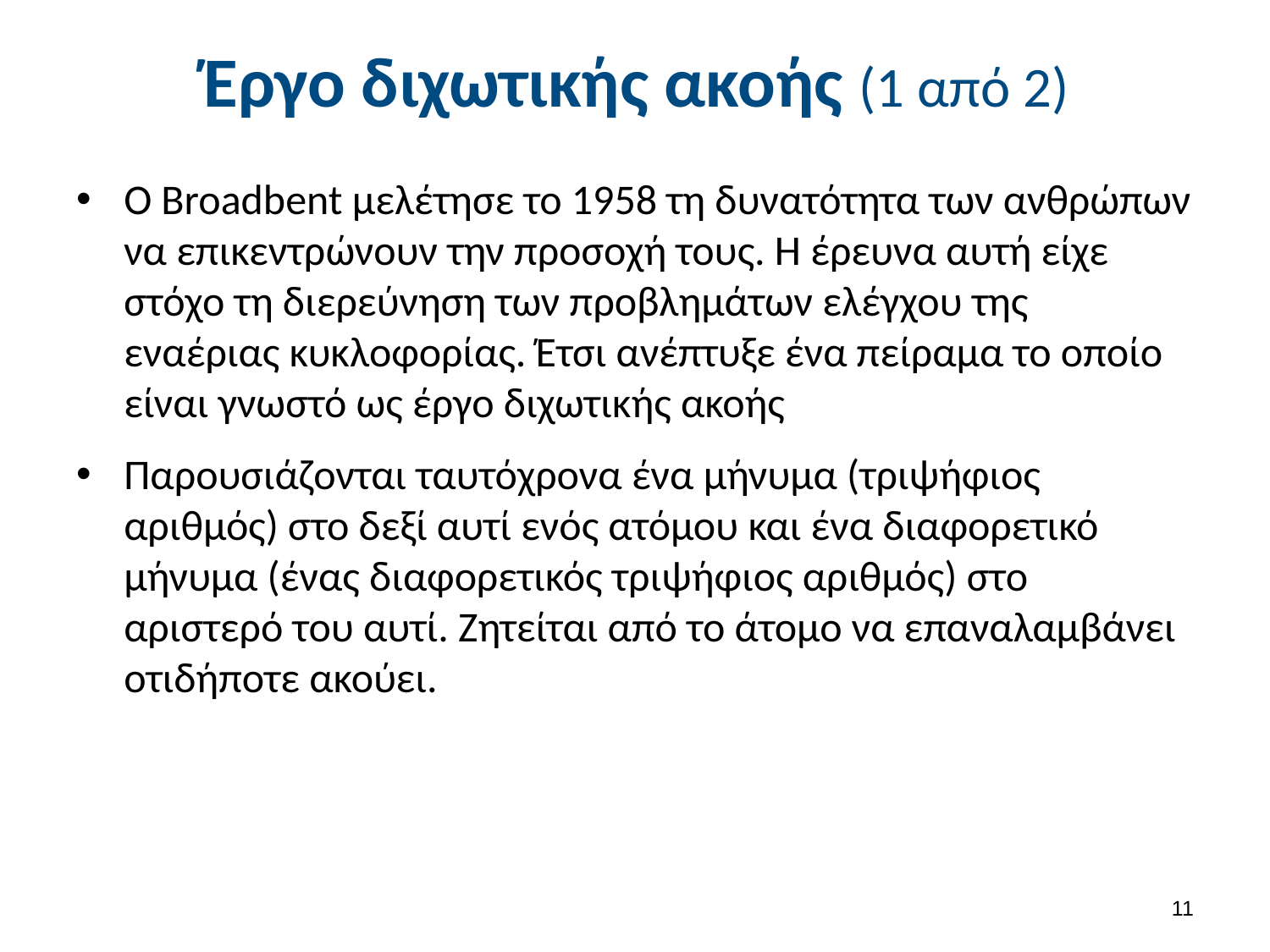

# Έργο διχωτικής ακοής (1 από 2)
O Broadbent μελέτησε το 1958 τη δυνατότητα των ανθρώπων να επικεντρώνουν την προσοχή τους. Η έρευνα αυτή είχε στόχο τη διερεύνηση των προβλημάτων ελέγχου της εναέριας κυκλοφορίας. Έτσι ανέπτυξε ένα πείραμα το οποίο είναι γνωστό ως έργο διχωτικής ακοής
Παρουσιάζονται ταυτόχρονα ένα μήνυμα (τριψήφιος αριθμός) στο δεξί αυτί ενός ατόμου και ένα διαφορετικό μήνυμα (ένας διαφορετικός τριψήφιος αριθμός) στο αριστερό του αυτί. Ζητείται από το άτομο να επαναλαμβάνει οτιδήποτε ακούει.

11